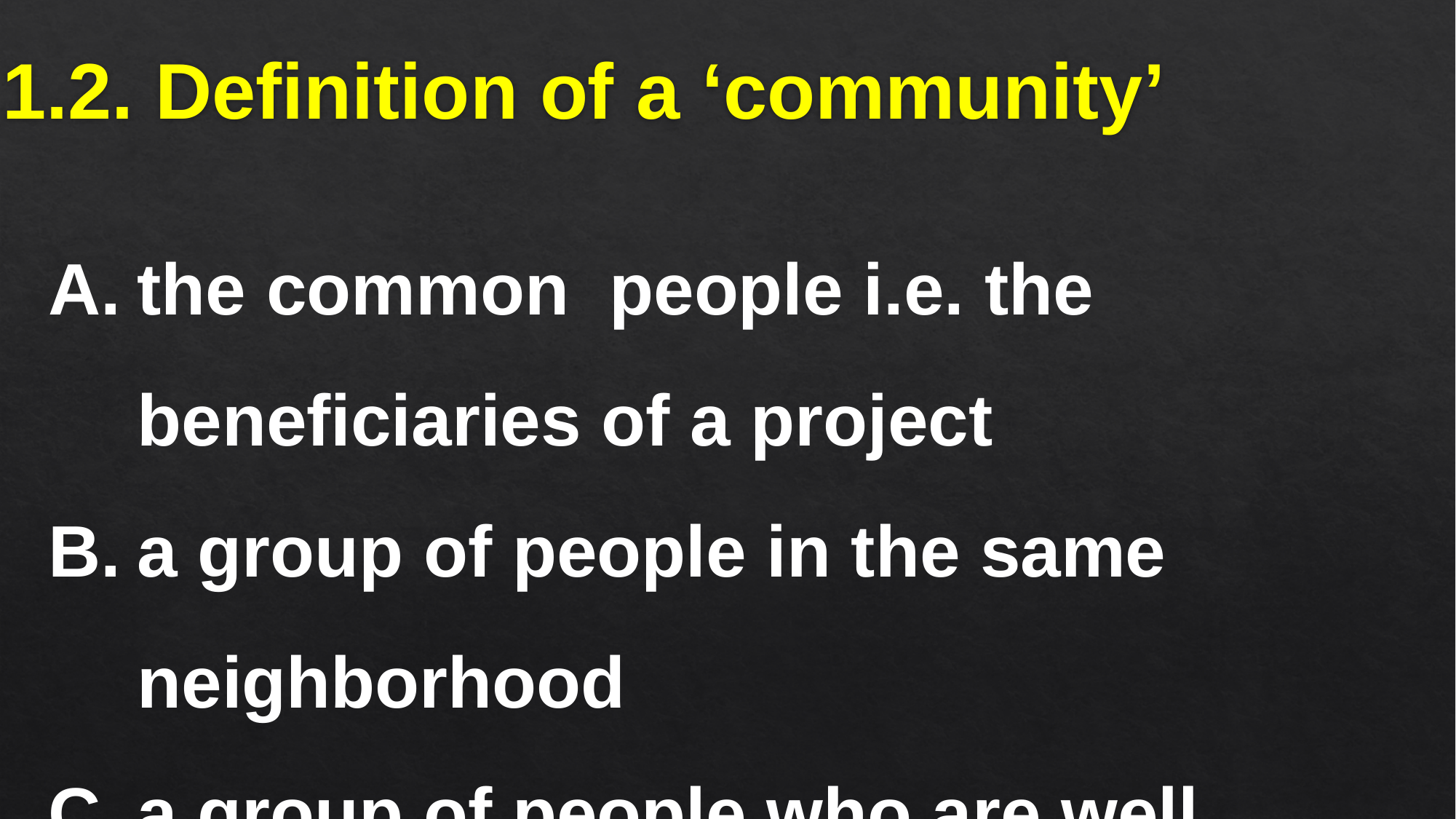

# 1.2. Definition of a ‘community’
the common  people i.e. the beneficiaries of a project
a group of people in the same neighborhood
a group of people who are well connected and interact
a real Community group who manage their own challenges